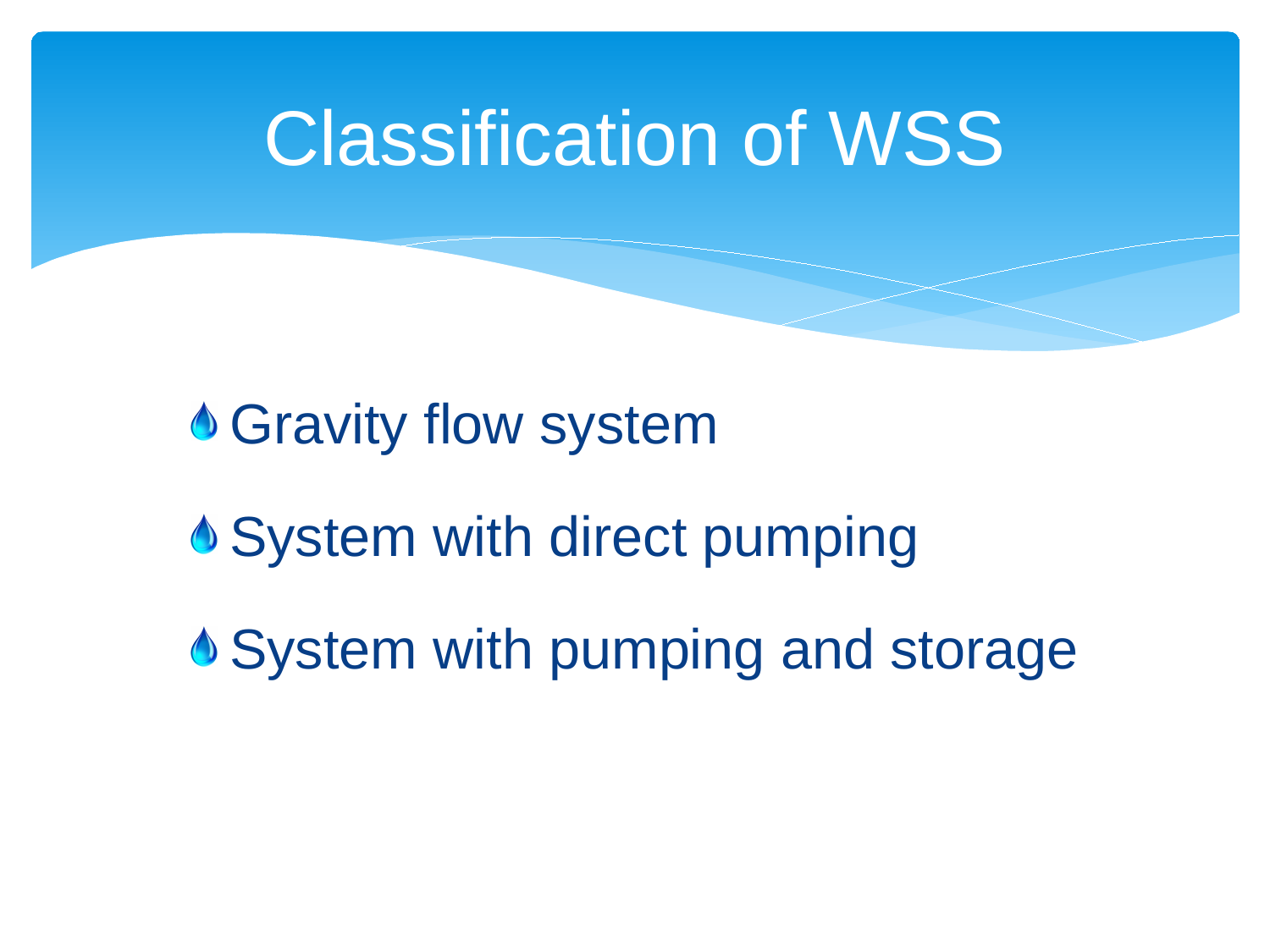

# Classification of WSS
Gravity flow system
System with direct pumping
System with pumping and storage